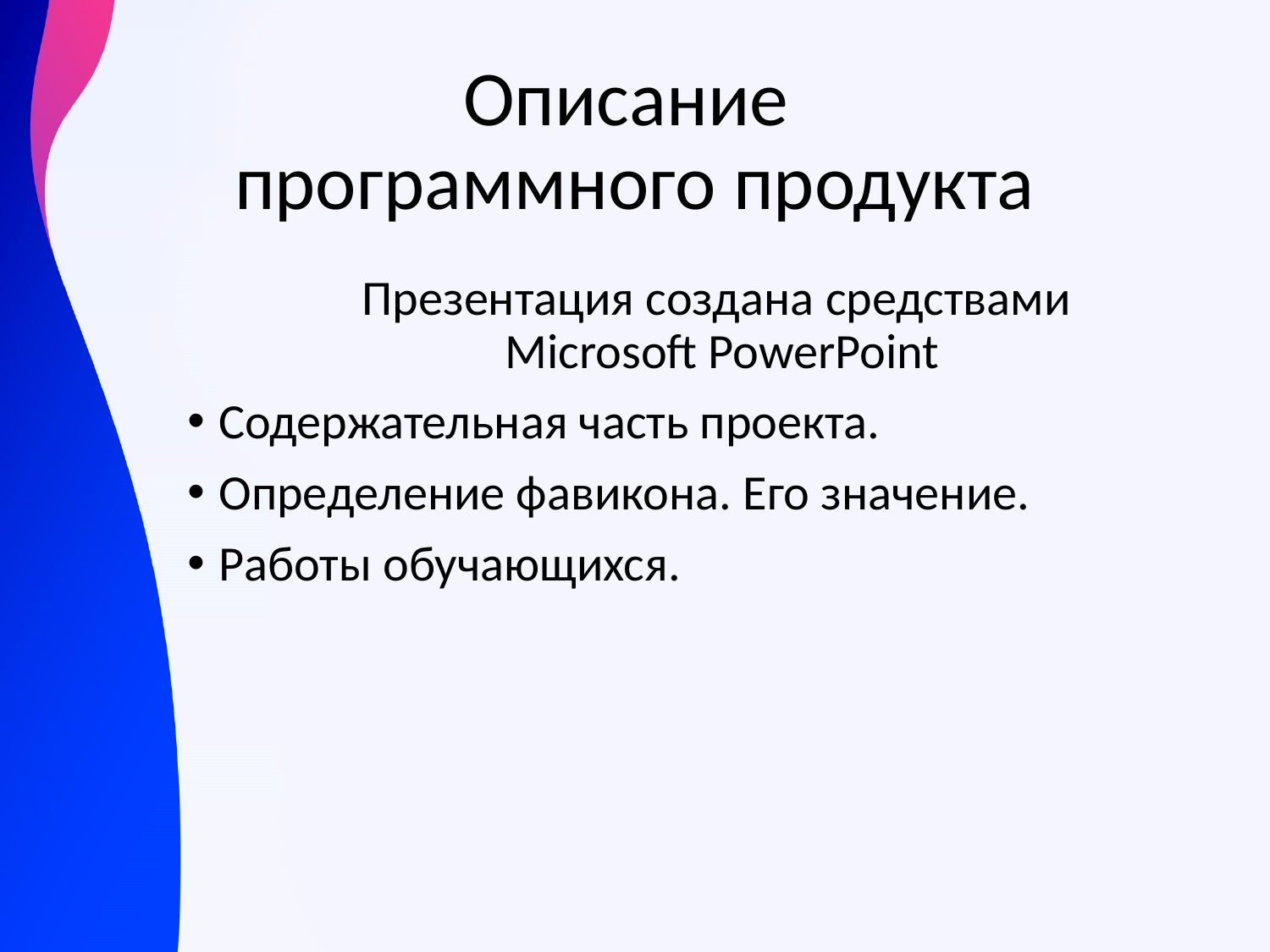

# Описание программного продукта
Презентация создана средствами
Microsoft PowerPoint
Содержательная часть проекта.
Определение фавикона. Его значение.
Работы обучающихся.